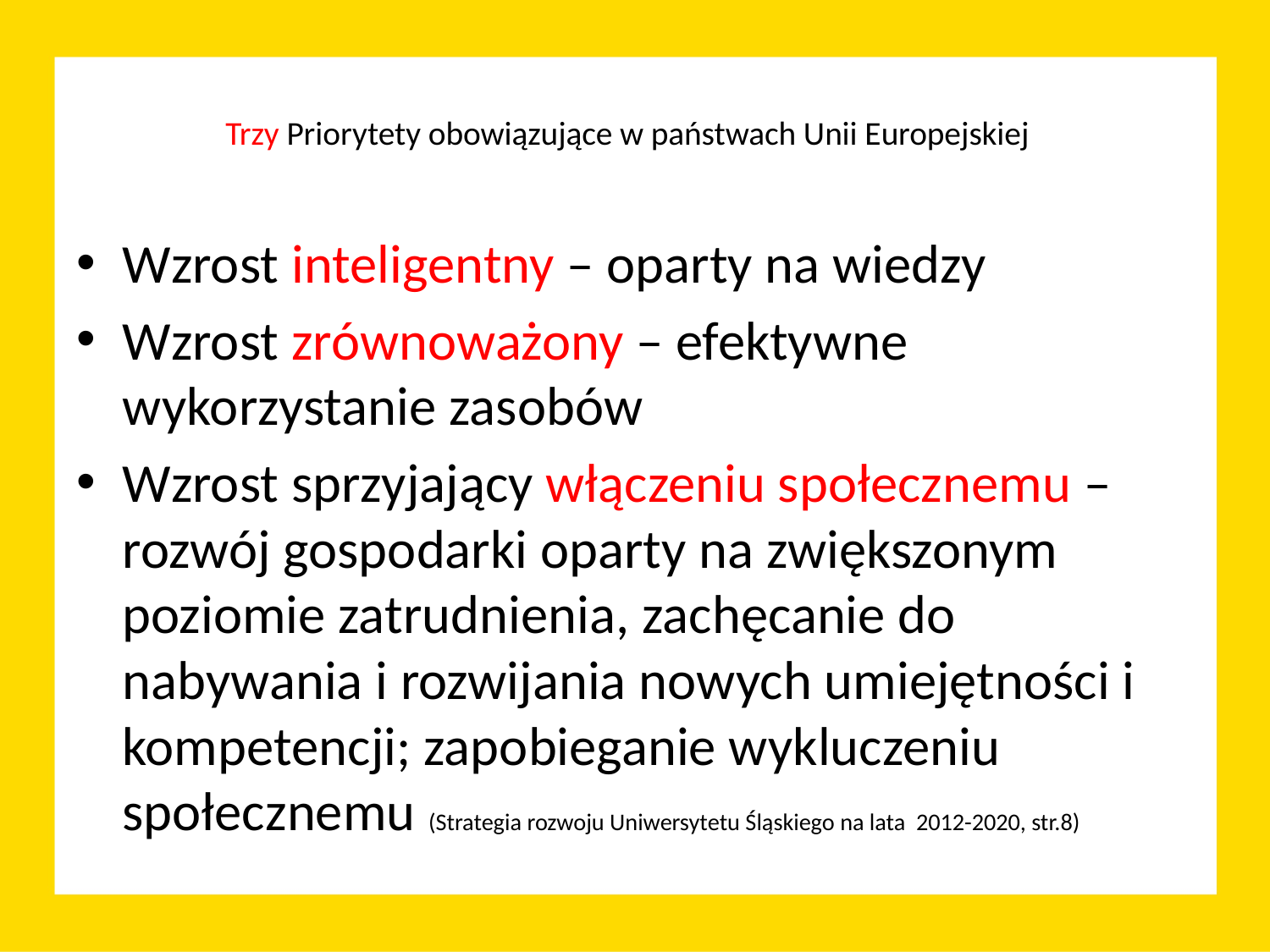

# Trzy Priorytety obowiązujące w państwach Unii Europejskiej
Wzrost inteligentny – oparty na wiedzy
Wzrost zrównoważony – efektywne wykorzystanie zasobów
Wzrost sprzyjający włączeniu społecznemu – rozwój gospodarki oparty na zwiększonym poziomie zatrudnienia, zachęcanie do nabywania i rozwijania nowych umiejętności i kompetencji; zapobieganie wykluczeniu społecznemu (Strategia rozwoju Uniwersytetu Śląskiego na lata  2012-2020, str.8)